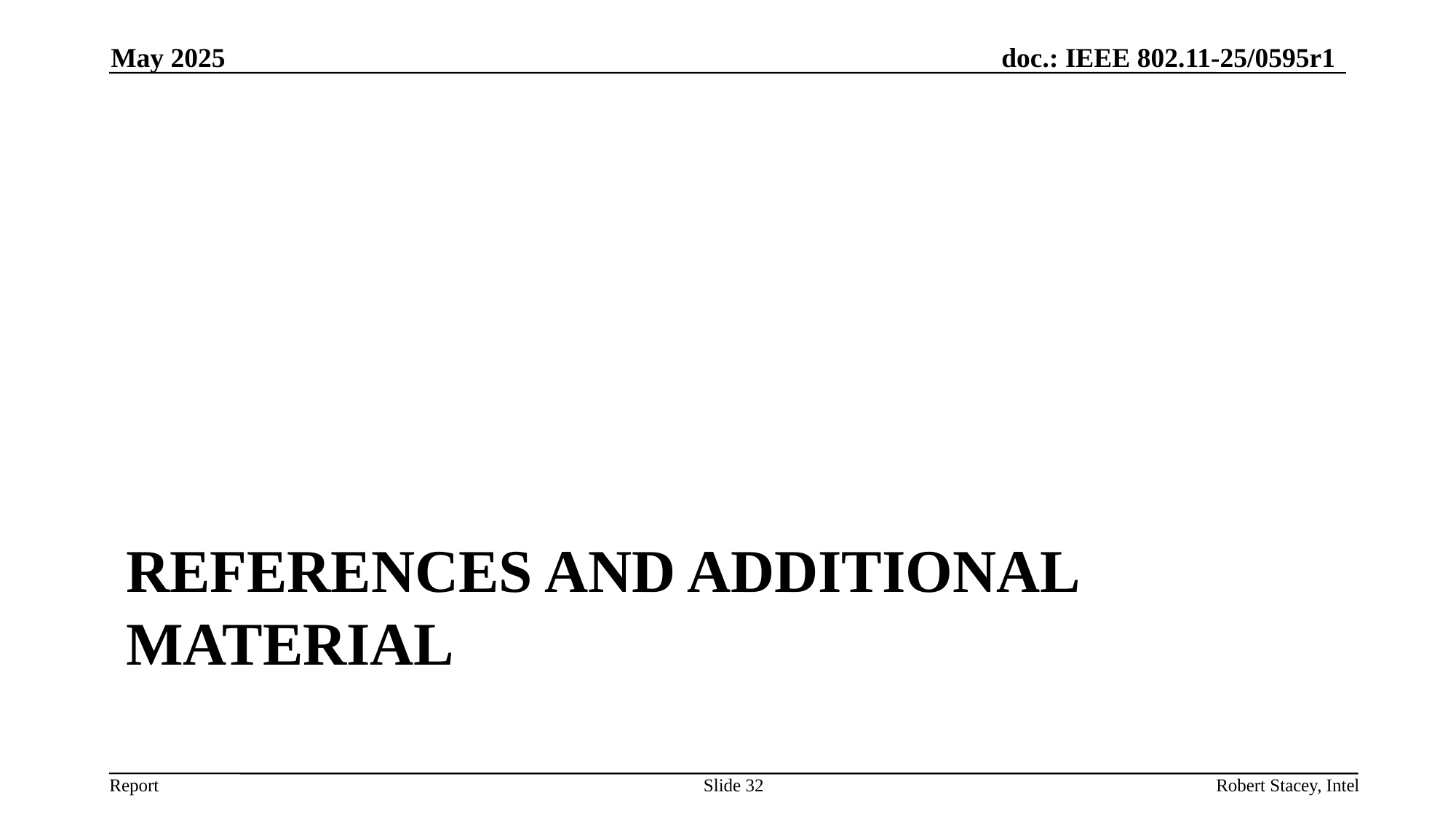

May 2025

# References and additional material
Slide 32
Robert Stacey, Intel